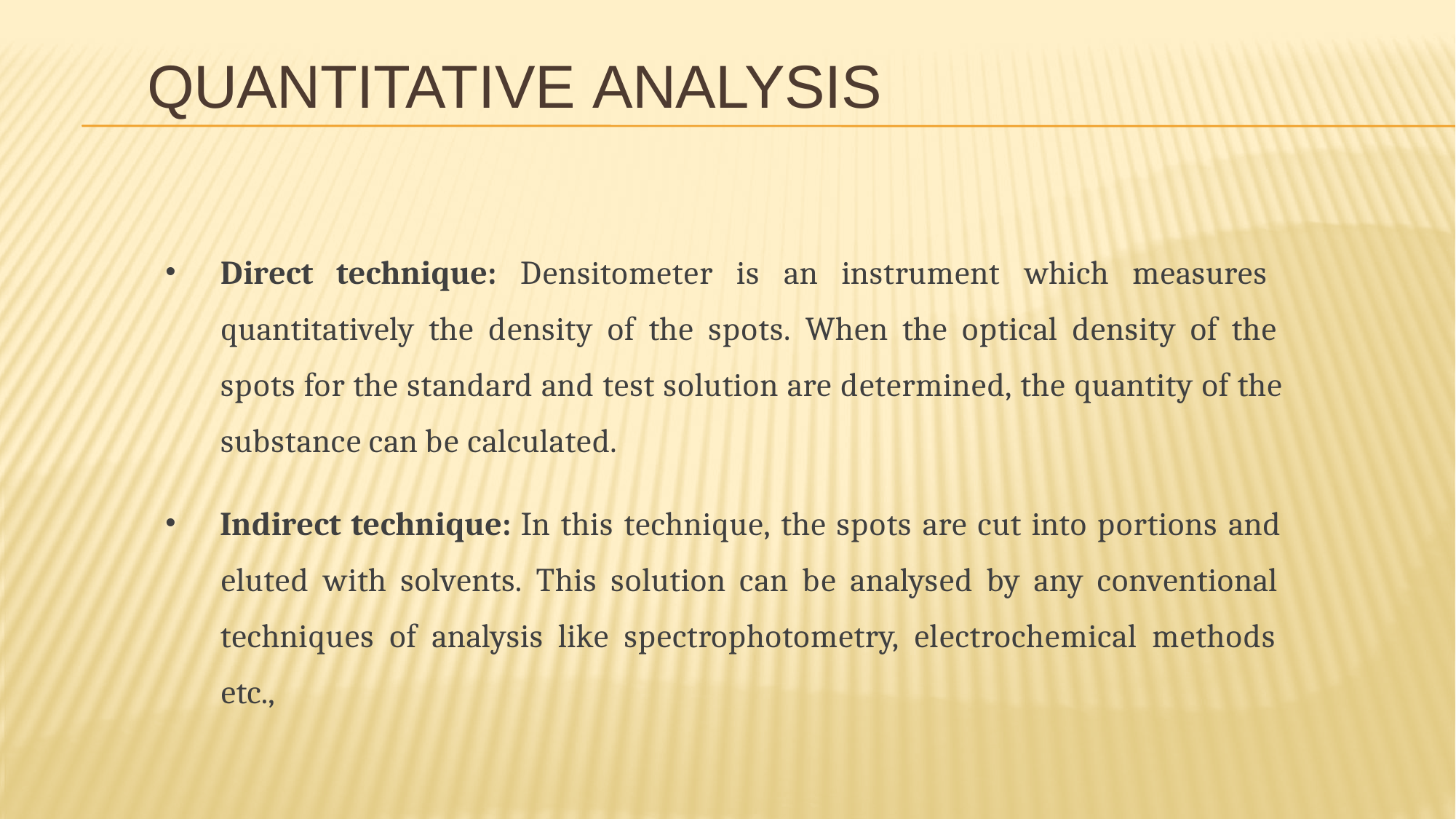

# Quantitative analysis
Direct technique: Densitometer is an instrument which measures  quantitatively the density of the spots. When the optical density of the  spots for the standard and test solution are determined, the quantity of the  substance can be calculated.
Indirect technique: In this technique, the spots are cut into portions and  eluted with solvents. This solution can be analysed by any conventional  techniques of analysis like spectrophotometry, electrochemical methods  etc.,